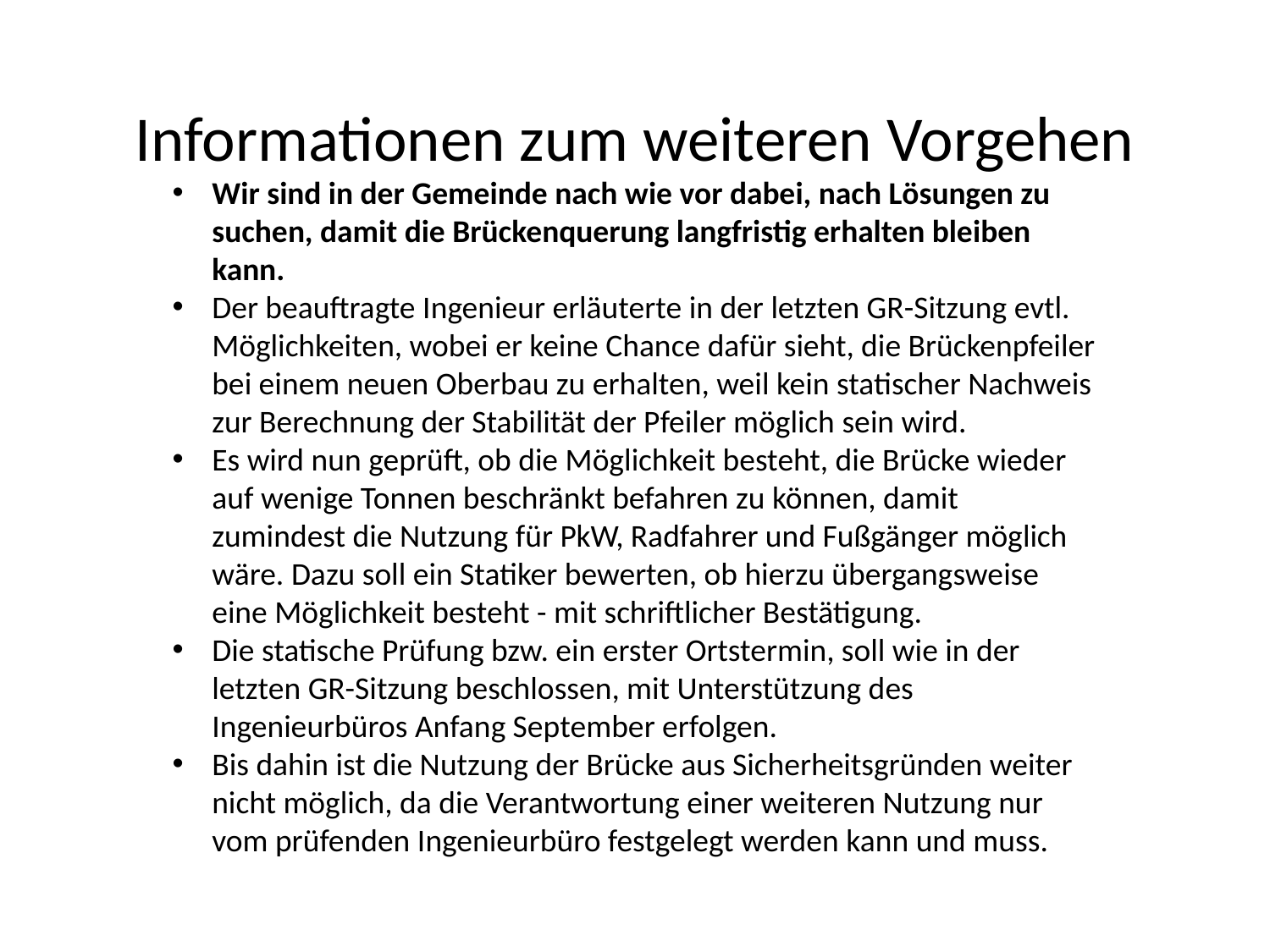

# Informationen zum weiteren Vorgehen
Wir sind in der Gemeinde nach wie vor dabei, nach Lösungen zu suchen, damit die Brückenquerung langfristig erhalten bleiben kann.
Der beauftragte Ingenieur erläuterte in der letzten GR-Sitzung evtl. Möglichkeiten, wobei er keine Chance dafür sieht, die Brückenpfeiler bei einem neuen Oberbau zu erhalten, weil kein statischer Nachweis zur Berechnung der Stabilität der Pfeiler möglich sein wird.
Es wird nun geprüft, ob die Möglichkeit besteht, die Brücke wieder auf wenige Tonnen beschränkt befahren zu können, damit zumindest die Nutzung für PkW, Radfahrer und Fußgänger möglich wäre. Dazu soll ein Statiker bewerten, ob hierzu übergangsweise eine Möglichkeit besteht - mit schriftlicher Bestätigung.
Die statische Prüfung bzw. ein erster Ortstermin, soll wie in der letzten GR-Sitzung beschlossen, mit Unterstützung des Ingenieurbüros Anfang September erfolgen.
Bis dahin ist die Nutzung der Brücke aus Sicherheitsgründen weiter nicht möglich, da die Verantwortung einer weiteren Nutzung nur vom prüfenden Ingenieurbüro festgelegt werden kann und muss.